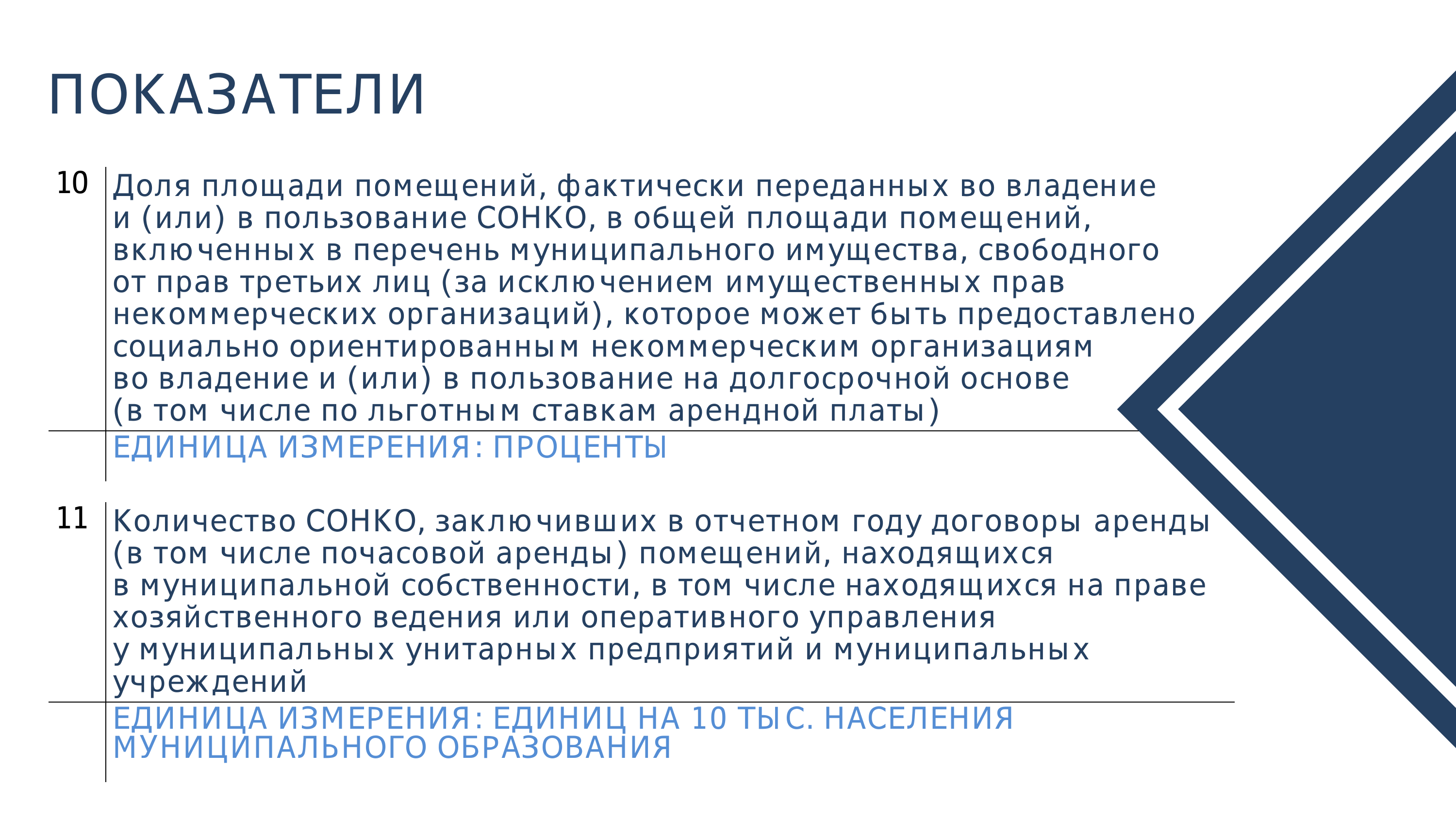

ПОКАЗАТЕЛИ

| 10 | Доля площади помещений, фактически переданных во владение и (или) в пользование СОНКО, в общей площади помещений, включенных в перечень муниципального имущества, свободного от прав третьих лиц (за исключением имущественных прав некоммерческих организаций), которое может быть предоставлено социально ориентированным некоммерческим организациям во владение и (или) в пользование на долгосрочной основе (в том числе по льготным ставкам арендной платы) |
| --- | --- |
|  | ЕДИНИЦА ИЗМЕРЕНИЯ: ПРОЦЕНТЫ |

| 11 | Количество СОНКО, заключивших в отчетном году договоры аренды (в том числе почасовой аренды) помещений, находящихся в муниципальной собственности, в том числе находящихся на праве хозяйственного ведения или оперативного управления у муниципальных унитарных предприятий и муниципальных учреждений |
| --- | --- |
|  | ЕДИНИЦА ИЗМЕРЕНИЯ: ЕДИНИЦ НА 10 ТЫС. НАСЕЛЕНИЯ МУНИЦИПАЛЬНОГО ОБРАЗОВАНИЯ |